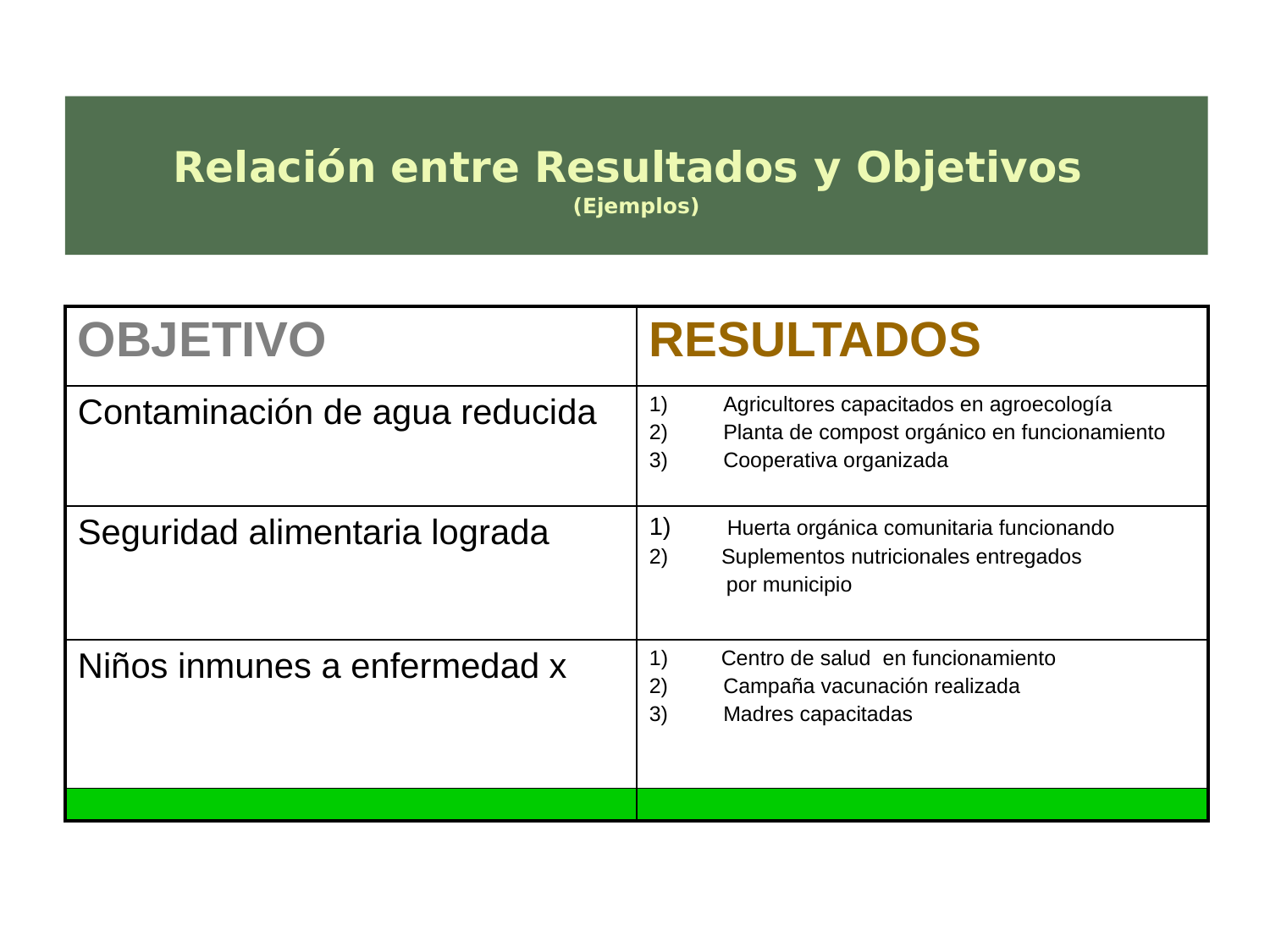

Relación entre Resultados y Objetivos
(Ejemplos)
| OBJETIVO | RESULTADOS |
| --- | --- |
| Contaminación de agua reducida | Agricultores capacitados en agroecología Planta de compost orgánico en funcionamiento Cooperativa organizada |
| Seguridad alimentaria lograda | 1) Huerta orgánica comunitaria funcionando 2) Suplementos nutricionales entregados por municipio |
| Niños inmunes a enfermedad x | 1) Centro de salud en funcionamiento Campaña vacunación realizada Madres capacitadas |
|  |  |